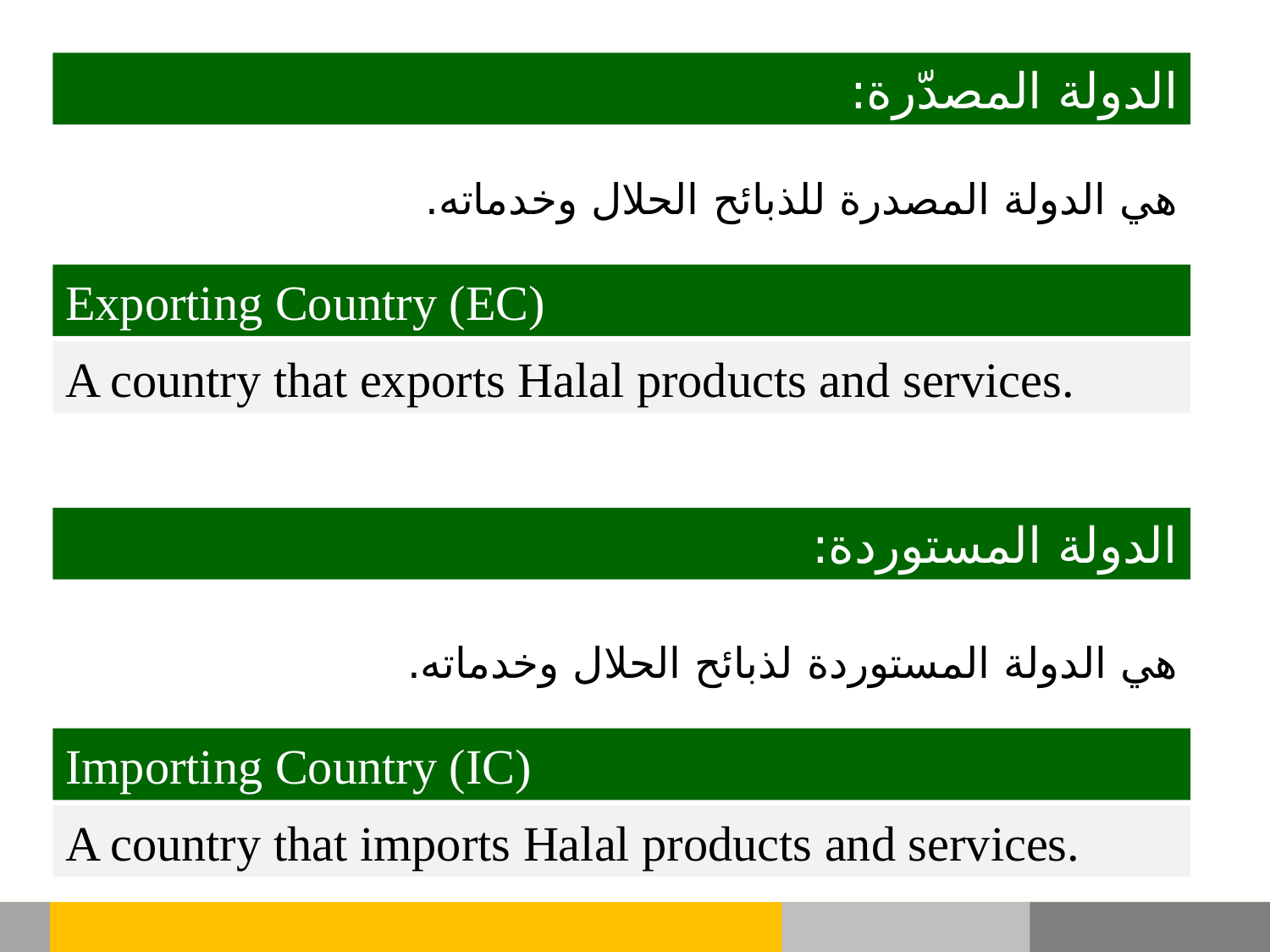

الدولة المصدّرة:
هي الدولة المصدرة للذبائح الحلال وخدماته.
Exporting Country (EC)
A country that exports Halal products and services.
الدولة المستوردة:
هي الدولة المستوردة لذبائح الحلال وخدماته.
Importing Country (IC)
A country that imports Halal products and services.